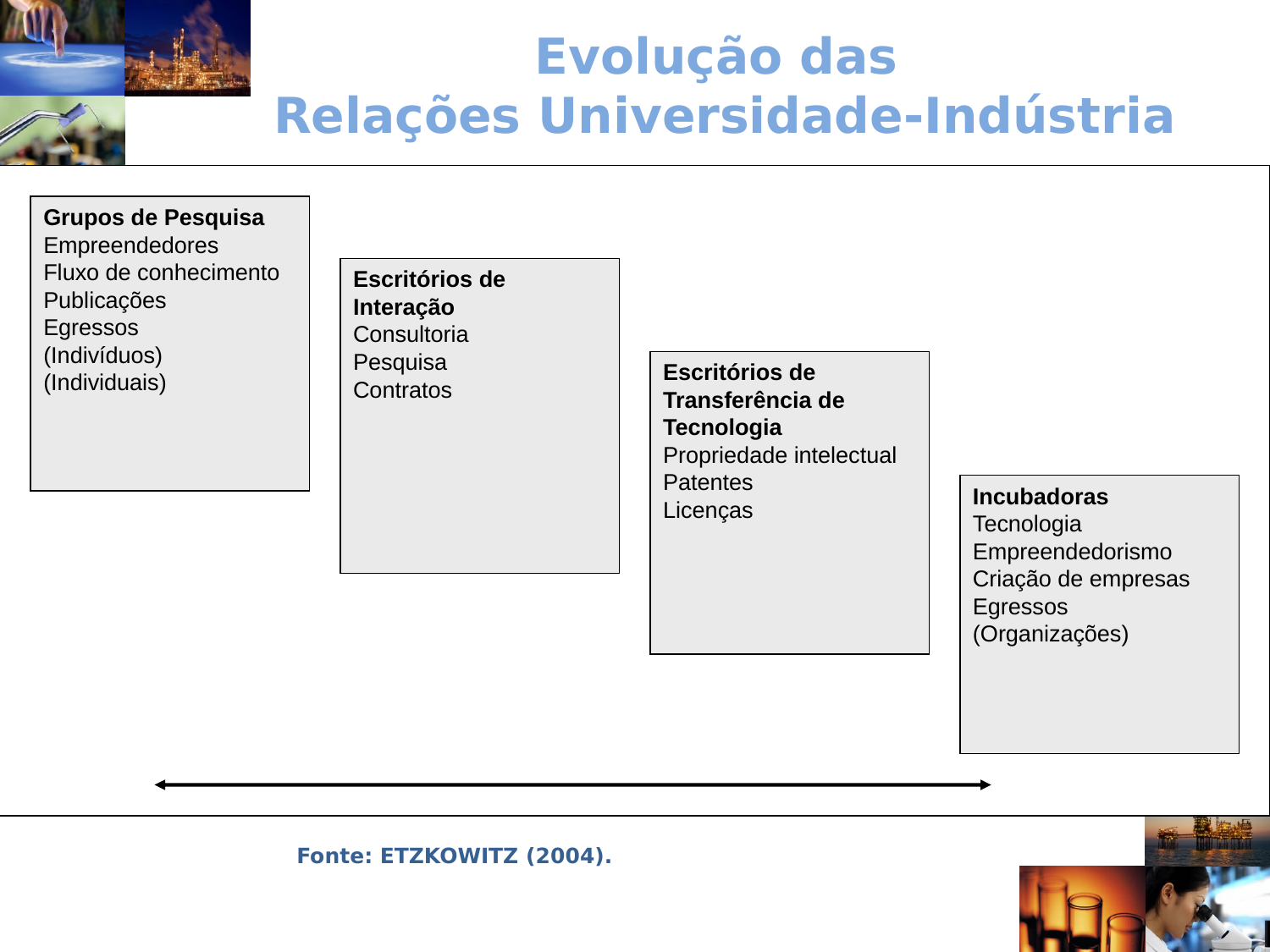

# Evolução das Relações Universidade-Indústria

Grupos de Pesquisa
Empreendedores
Fluxo de conhecimento
Publicações
Egressos
(Indivíduos)
(Individuais)

Escritórios de Interação
Consultoria
Pesquisa
Contratos
Escritórios de Transferência de Tecnologia
Propriedade intelectual
Patentes
Licenças
Incubadoras
Tecnologia
Empreendedorismo
Criação de empresas
Egressos
(Organizações)

Fonte: ETZKOWITZ (2004).